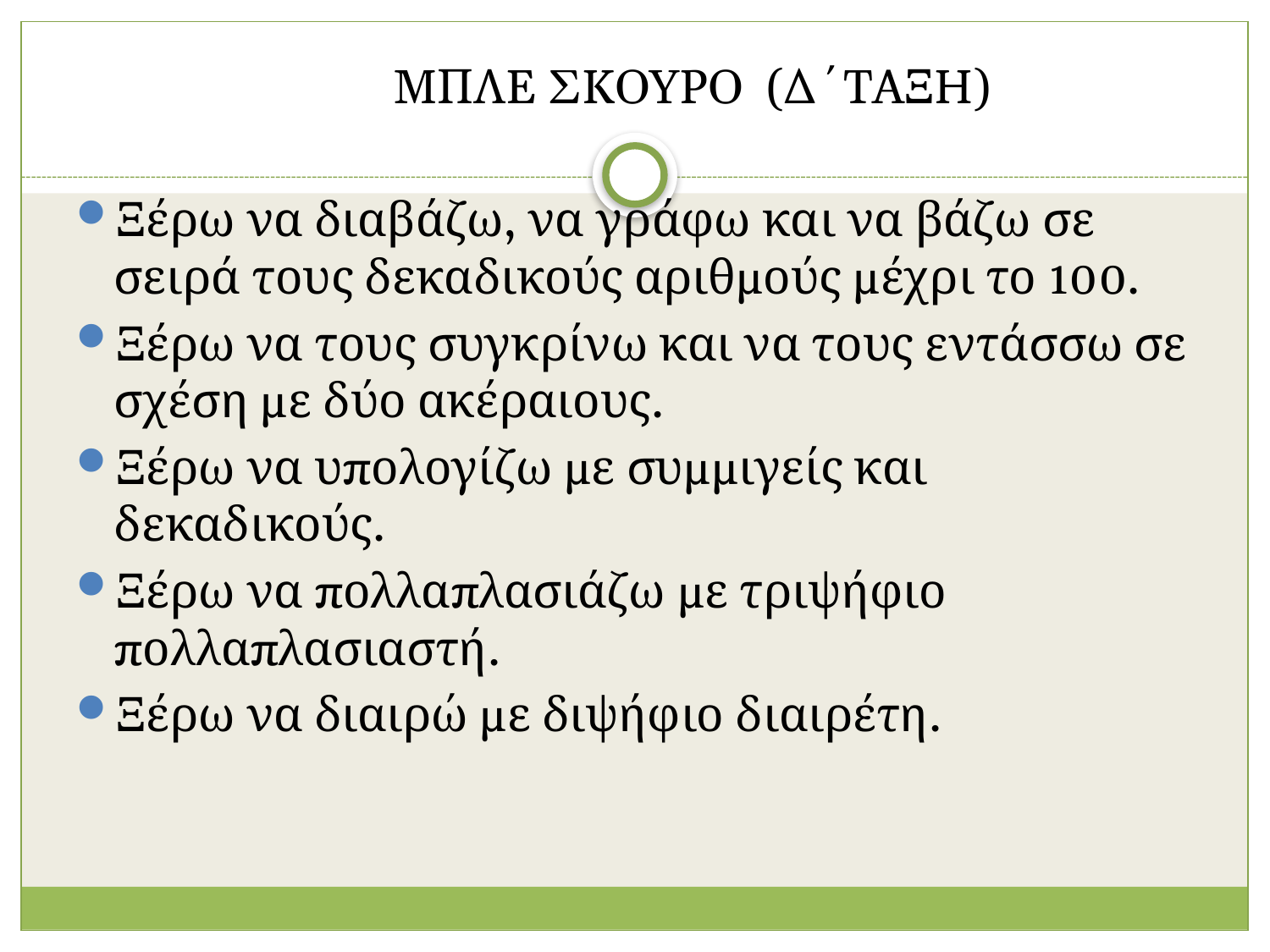

ΜΠΛΕ ΣΚΟΥΡΟ  (Δ΄ΤΑΞΗ)

Ξέρω να διαβάζω, να γράφω και να βάζω σε σειρά τους δεκαδικούς αριθμούς μέχρι το 100.
Ξέρω να τους συγκρίνω και να τους εντάσσω σε σχέση με δύο ακέραιους.
Ξέρω να υπολογίζω με συμμιγείς και δεκαδικούς.
Ξέρω να πολλαπλασιάζω με τριψήφιο πολλαπλασιαστή.
Ξέρω να διαιρώ με διψήφιο διαιρέτη.